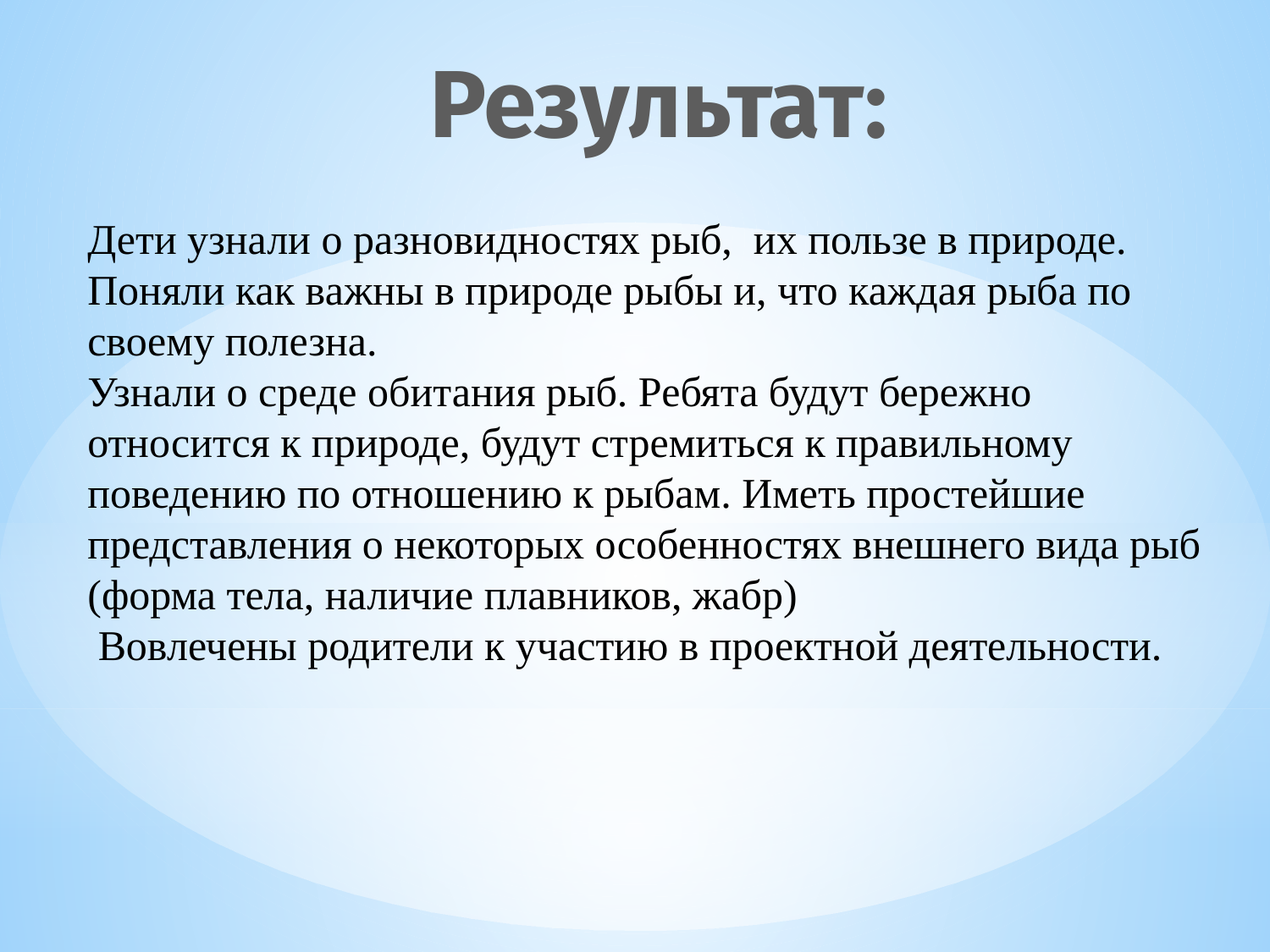

Результат:
Дети узнали о разновидностях рыб,  их пользе в природе. Поняли как важны в природе рыбы и, что каждая рыба по своему полезна.
Узнали о среде обитания рыб. Ребята будут бережно относится к природе, будут стремиться к правильному поведению по отношению к рыбам. Иметь простейшие представления о некоторых особенностях внешнего вида рыб (форма тела, наличие плавников, жабр)
 Вовлечены родители к участию в проектной деятельности.